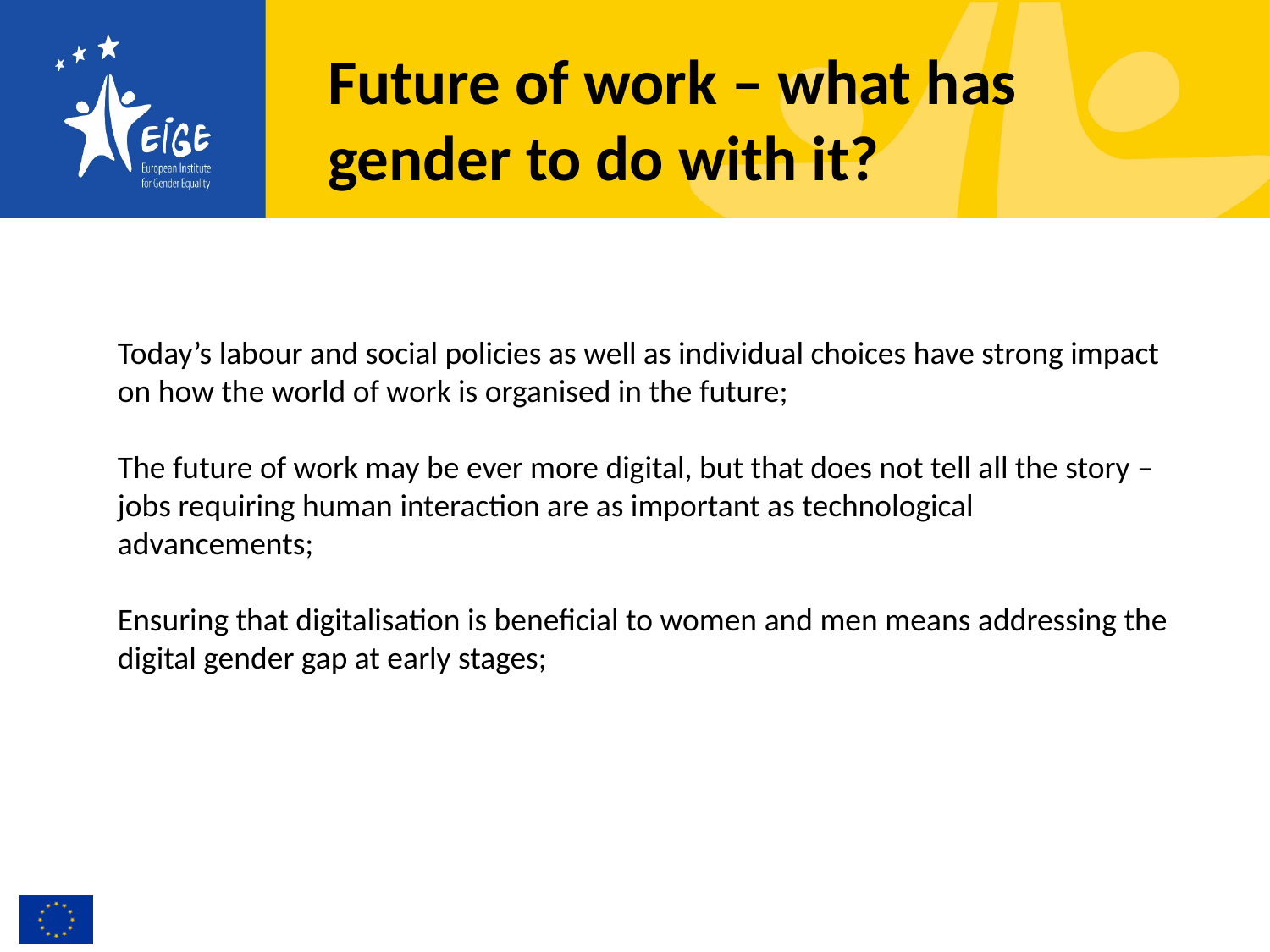

# Future of work – what has gender to do with it?
Today’s labour and social policies as well as individual choices have strong impact on how the world of work is organised in the future;

The future of work may be ever more digital, but that does not tell all the story – jobs requiring human interaction are as important as technological advancements;

Ensuring that digitalisation is beneficial to women and men means addressing the digital gender gap at early stages;